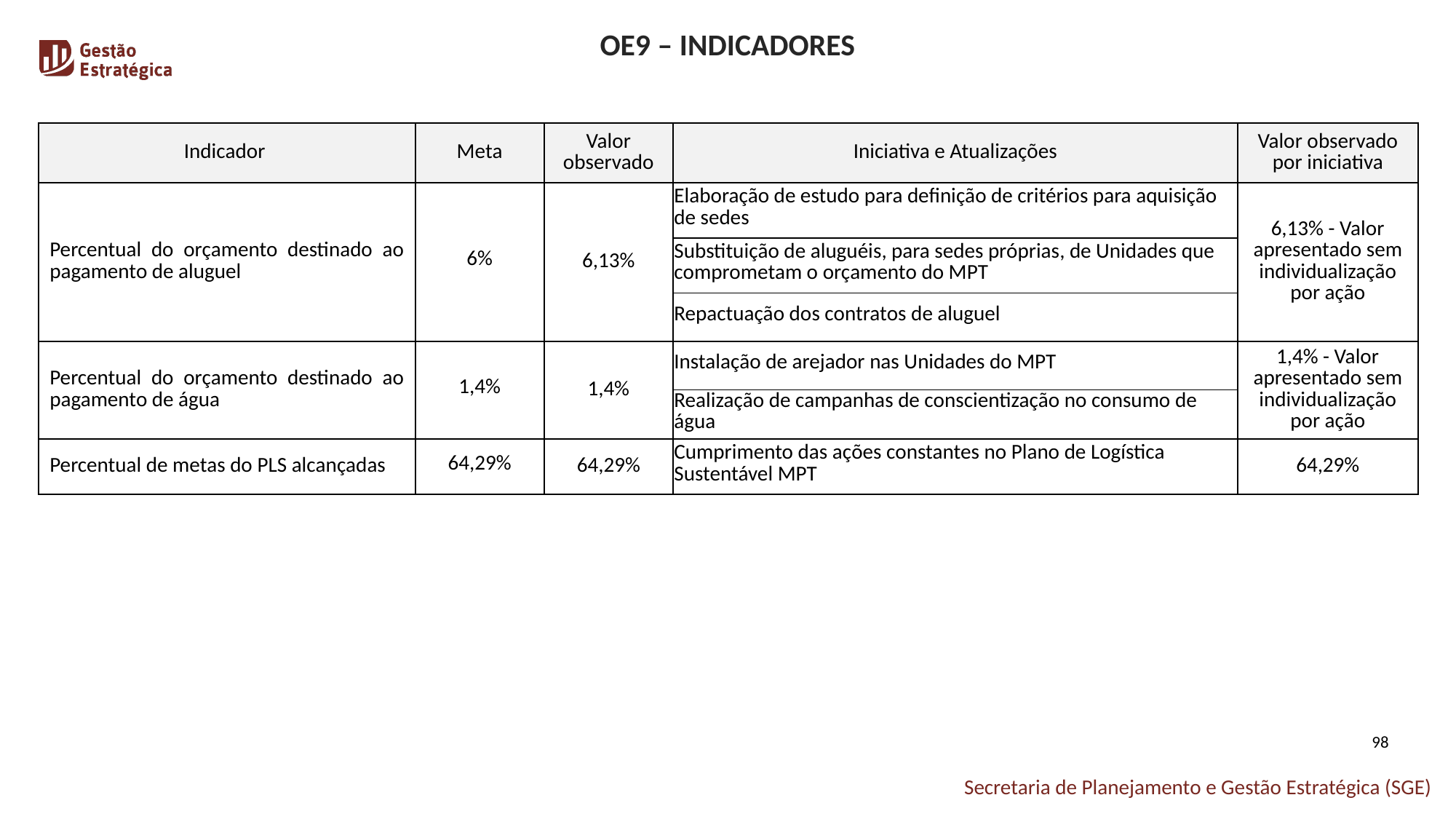

OE9 – INDICADORES
| Indicador | Meta | Valor observado | Iniciativa e Atualizações | Valor observado por iniciativa |
| --- | --- | --- | --- | --- |
| Percentual do orçamento destinado ao pagamento de aluguel | 6% | 6,13% | Elaboração de estudo para definição de critérios para aquisição de sedes | 6,13% - Valor apresentado sem individualização por ação |
|  |  |  | Substituição de aluguéis, para sedes próprias, de Unidades que comprometam o orçamento do MPT | -- |
|  |  |  | Repactuação dos contratos de aluguel | -- |
| Percentual do orçamento destinado ao pagamento de água | 1,4% | 1,4% | Instalação de arejador nas Unidades do MPT | 1,4% - Valor apresentado sem individualização por ação |
|  | 1,6% | 0,51% | Realização de campanhas de conscientização no consumo de água |  |
| Percentual de metas do PLS alcançadas | 64,29% | 64,29% | Cumprimento das ações constantes no Plano de Logística Sustentável MPT | 64,29% |
98